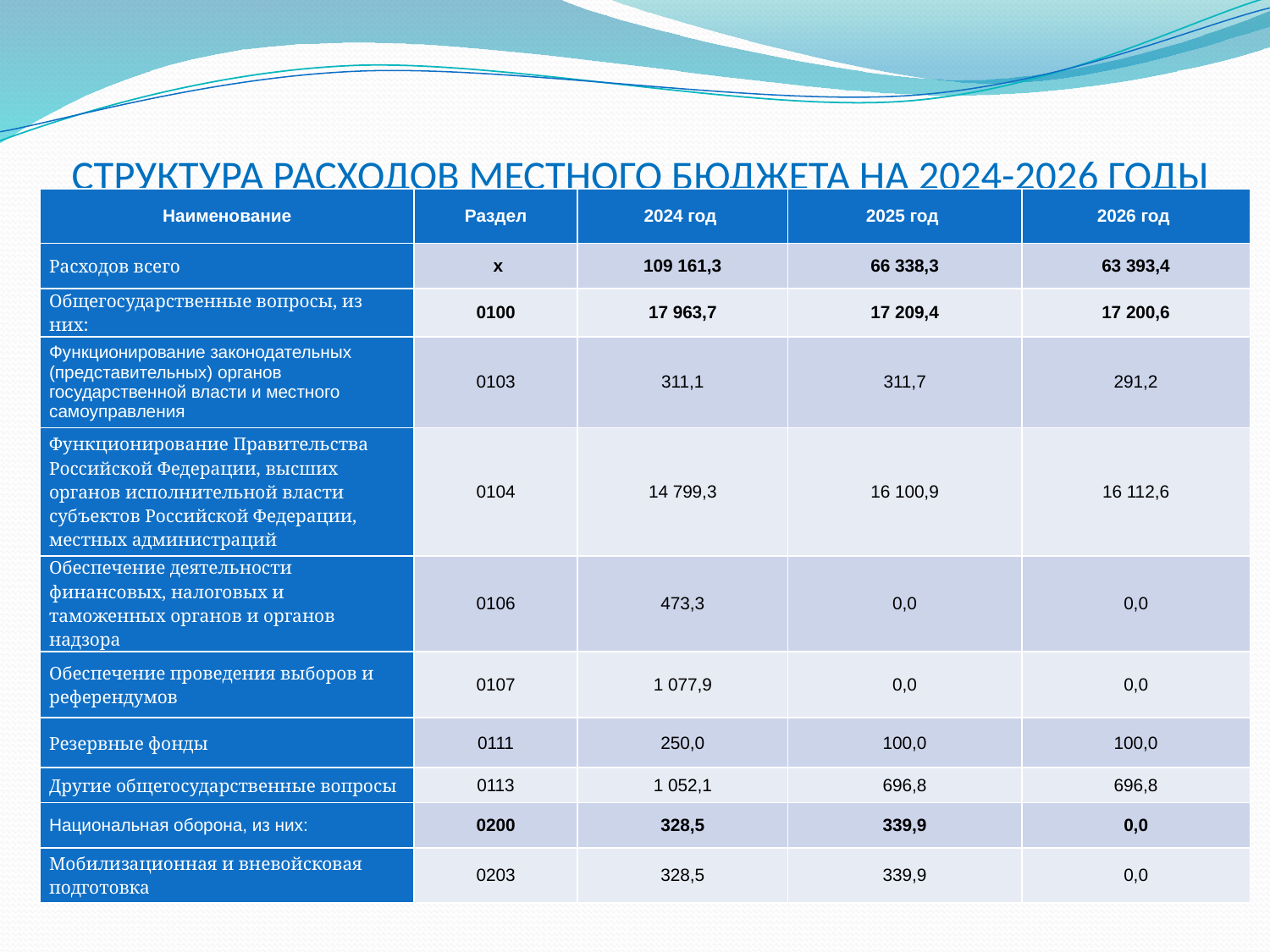

# СТРУКТУРА РАСХОДОВ МЕСТНОГО БЮДЖЕТА НА 2024-2026 ГОДЫ
| Наименование | Раздел | 2024 год | 2025 год | 2026 год |
| --- | --- | --- | --- | --- |
| Расходов всего | х | 109 161,3 | 66 338,3 | 63 393,4 |
| Общегосударственные вопросы, из них: | 0100 | 17 963,7 | 17 209,4 | 17 200,6 |
| Функционирование законодательных (представительных) органов государственной власти и местного самоуправления | 0103 | 311,1 | 311,7 | 291,2 |
| Функционирование Правительства Российской Федерации, высших органов исполнительной власти субъектов Российской Федерации, местных администраций | 0104 | 14 799,3 | 16 100,9 | 16 112,6 |
| Обеспечение деятельности финансовых, налоговых и таможенных органов и органов надзора | 0106 | 473,3 | 0,0 | 0,0 |
| Обеспечение проведения выборов и референдумов | 0107 | 1 077,9 | 0,0 | 0,0 |
| Резервные фонды | 0111 | 250,0 | 100,0 | 100,0 |
| Другие общегосударственные вопросы | 0113 | 1 052,1 | 696,8 | 696,8 |
| Национальная оборона, из них: | 0200 | 328,5 | 339,9 | 0,0 |
| Мобилизационная и вневойсковая подготовка | 0203 | 328,5 | 339,9 | 0,0 |